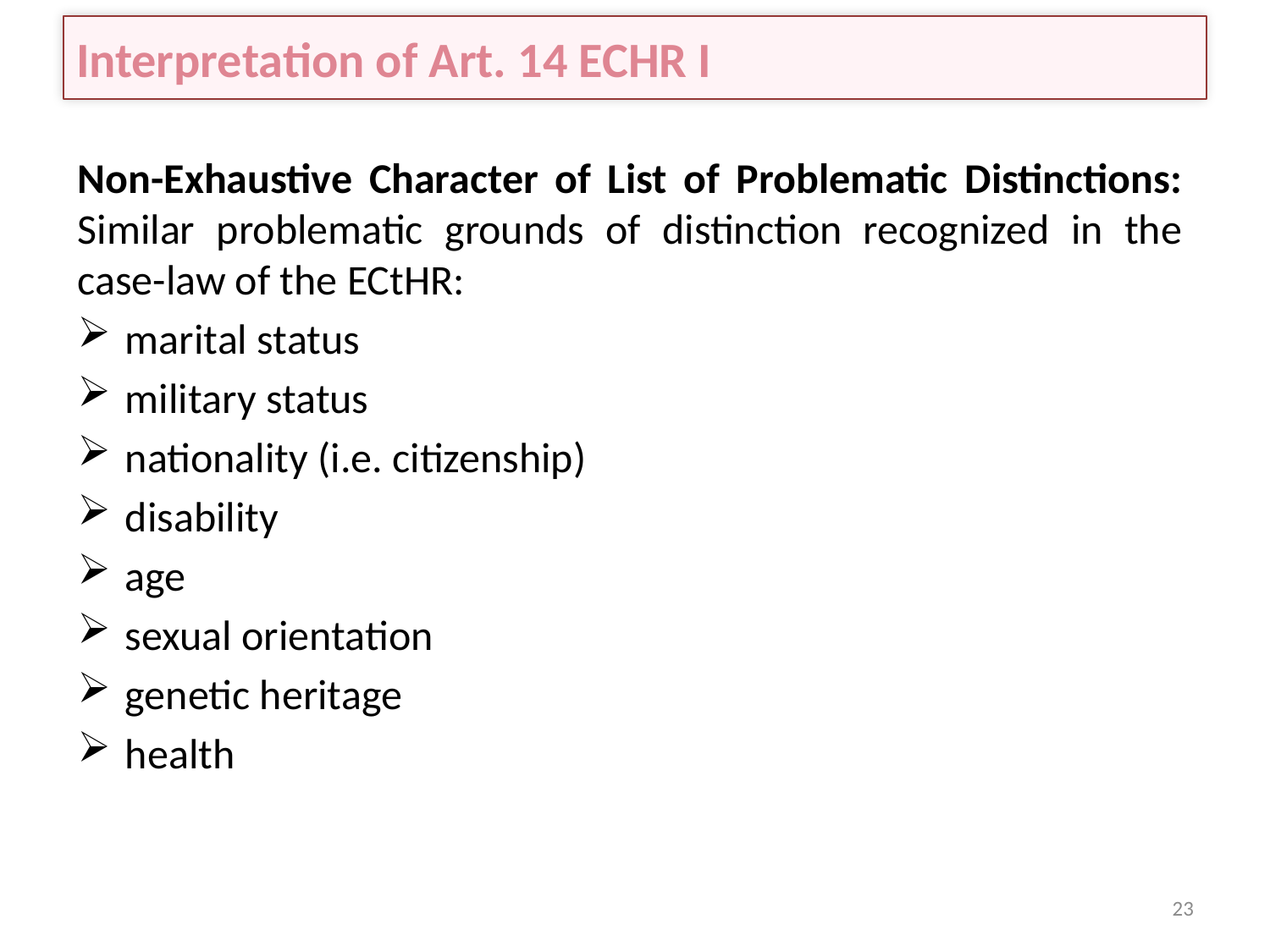

# Interpretation of Art. 14 ECHR I
Non-Exhaustive Character of List of Problematic Distinctions: Similar problematic grounds of distinction recognized in the case-law of the ECtHR:
marital status
military status
nationality (i.e. citizenship)
disability
age
sexual orientation
genetic heritage
health
23